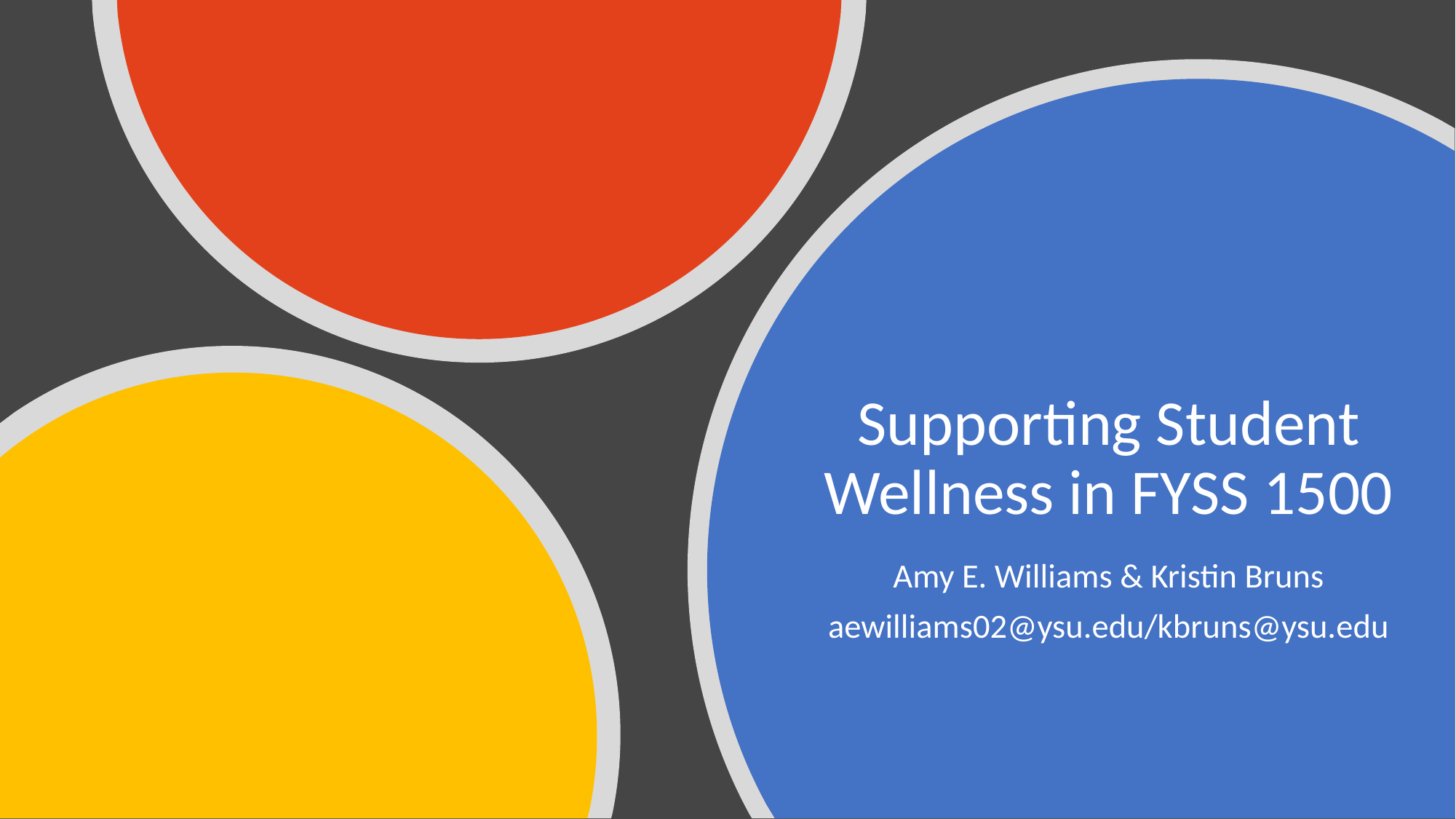

# Supporting Student Wellness in FYSS 1500

Amy E. Williams & Kristin Bruns
aewilliams02@ysu.edu/kbruns@ysu.edu